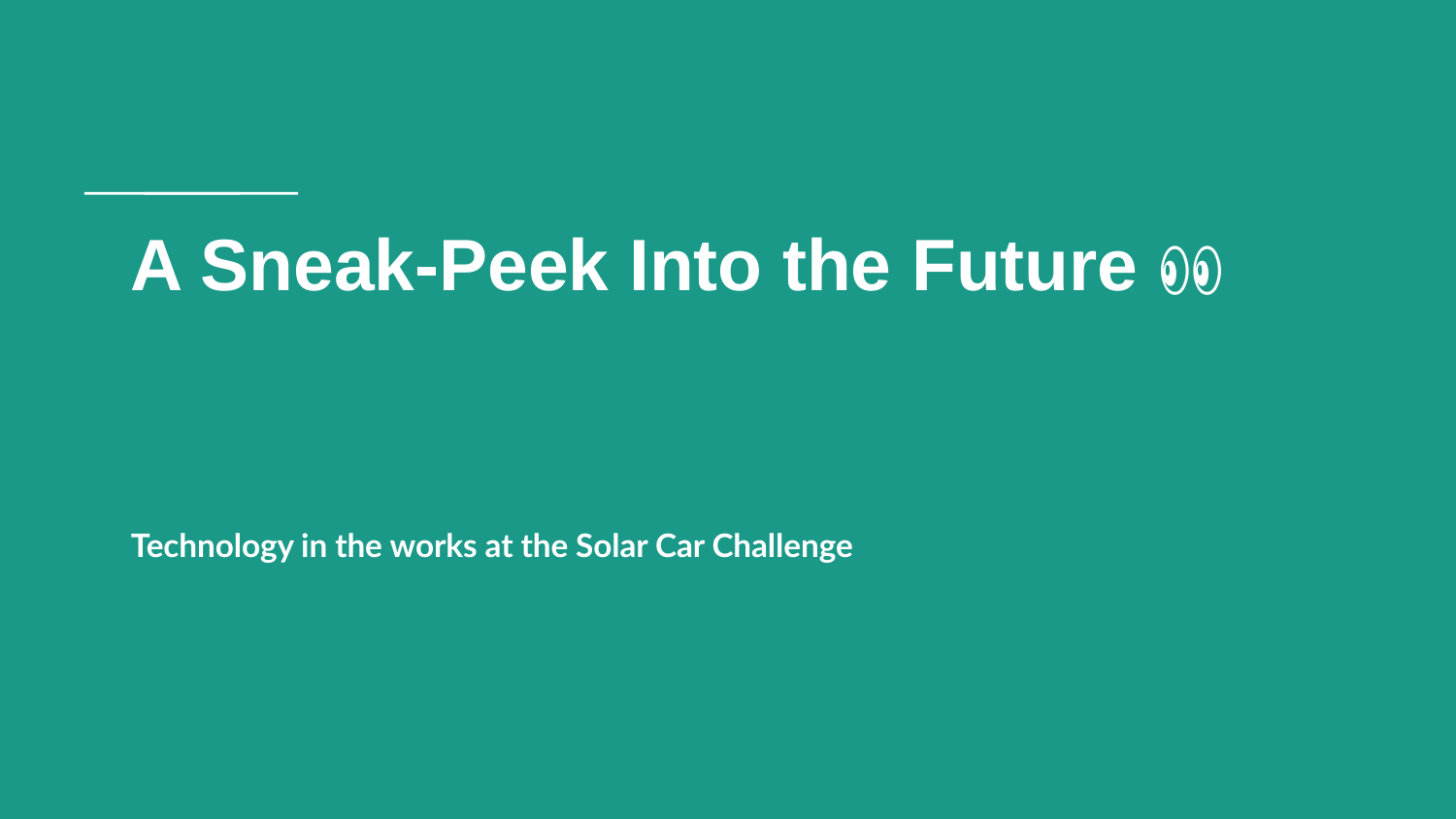

# A Sneak-Peek Into the Future 👀
Technology in the works at the Solar Car Challenge